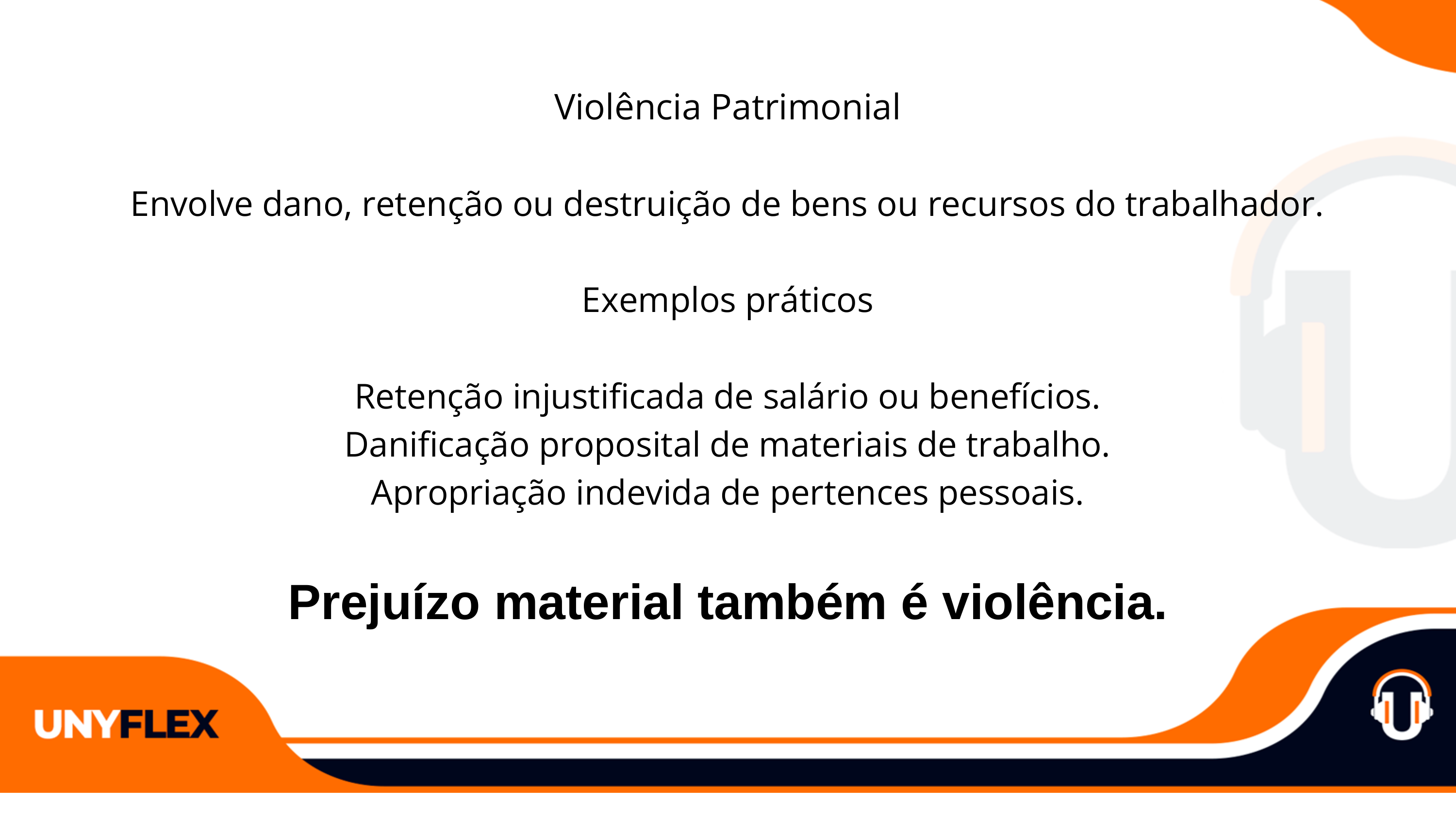

Violência Patrimonial

Envolve dano, retenção ou destruição de bens ou recursos do trabalhador.

Exemplos práticos

Retenção injustificada de salário ou benefícios.
Danificação proposital de materiais de trabalho.
Apropriação indevida de pertences pessoais.

Prejuízo material também é violência.